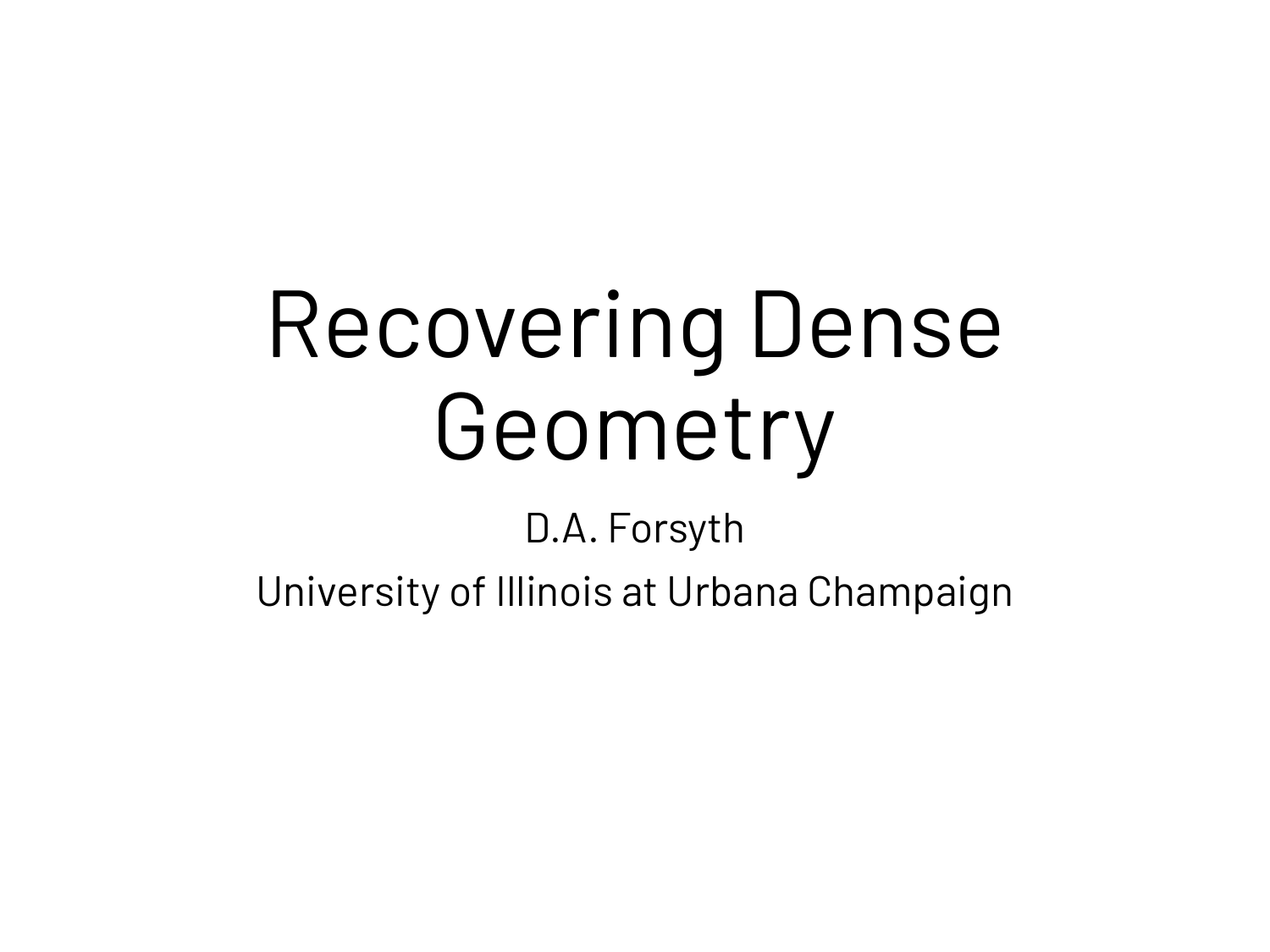

# Recovering Dense Geometry
D.A. Forsyth
University of Illinois at Urbana Champaign